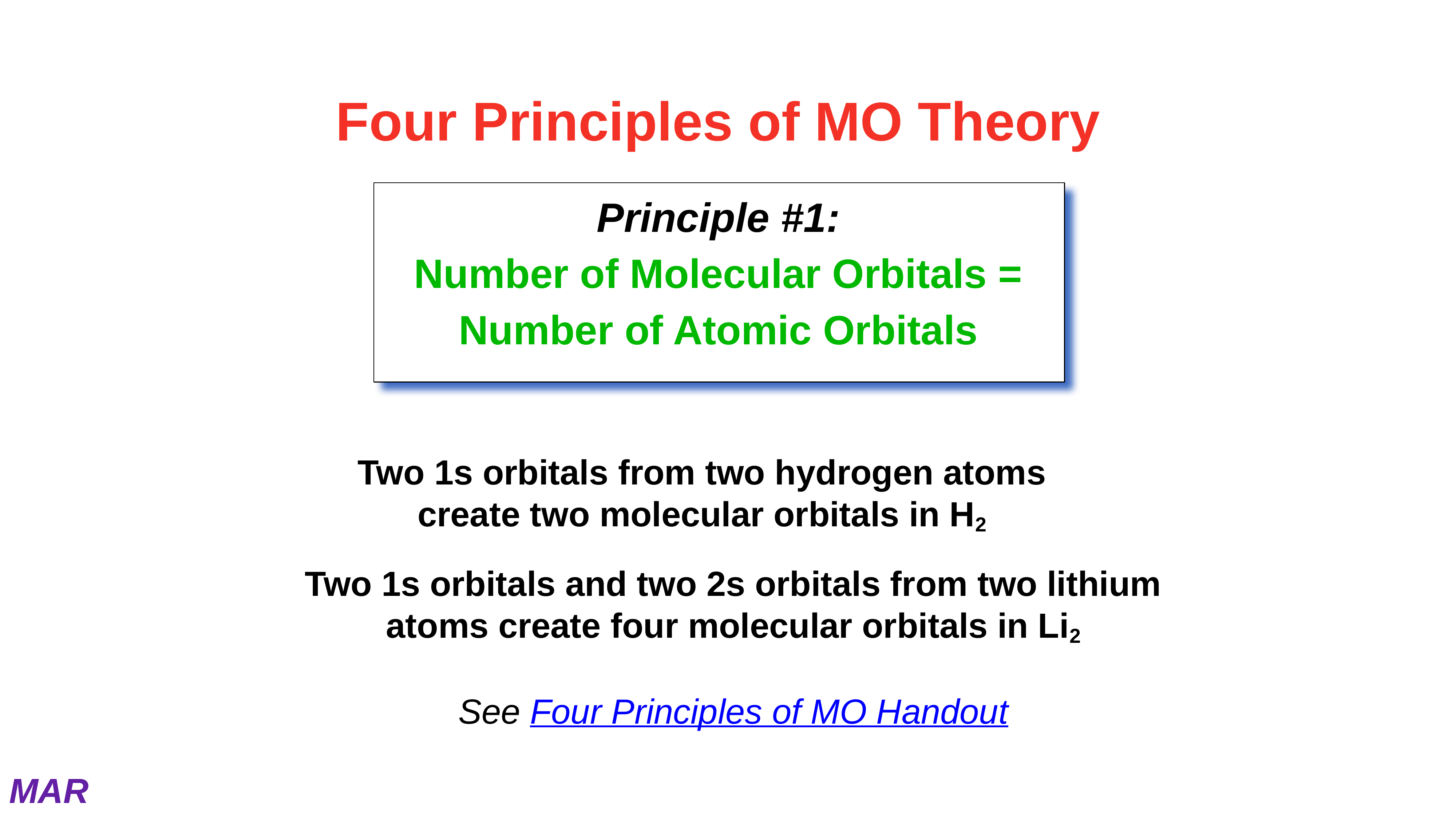

# Four Principles of MO Theory

Principle #1:
Number of Molecular Orbitals =
Number of Atomic Orbitals
Two 1s orbitals from two hydrogen atoms
create two molecular orbitals in H2
Two 1s orbitals and two 2s orbitals from two lithium atoms create four molecular orbitals in Li2

See Four Principles of MO Handout
MAR
If you combine two oxygen atoms (with a 1s2 2s2 2p4 configuration each) how many total molecular orbitals would you expect?

4
6
8
10
12
Enter your response on
your i>Clicker now!
Answer = D, 10
each oxygen has 1 1s orbital, 1 2s orbital and 3 2p orbitals…. 5 each means 10 molecular orbitals total